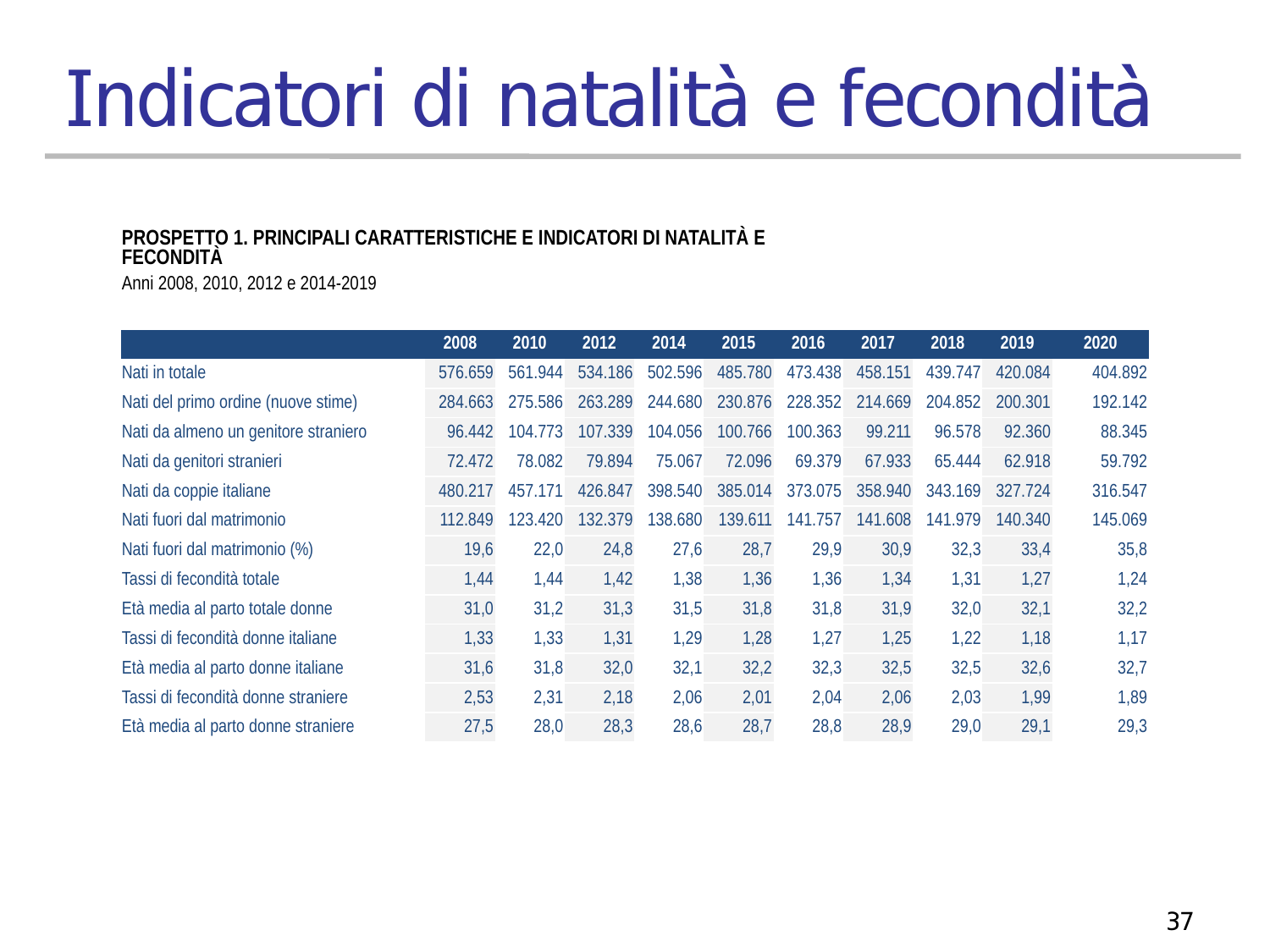

# Indicatori di natalità e fecondità
| PROSPETTO 1. PRINCIPALI CARATTERISTICHE E INDICATORI DI NATALITÀ E FECONDITÀ |  |  |  |  |  |  |  |  |  |  |  |
| --- | --- | --- | --- | --- | --- | --- | --- | --- | --- | --- | --- |
| Anni 2008, 2010, 2012 e 2014-2019 |  |  |  |  |  |  |  |  |  |  |  |
|  |  |  |  |  |  |  |  |  |  |  |  |
|  | 2008 | 2010 | 2012 | 2014 | 2015 | 2016 | 2017 | 2018 | 2019 | 2020 |  |
| Nati in totale | 576.659 | 561.944 | 534.186 | 502.596 | 485.780 | 473.438 | 458.151 | 439.747 | 420.084 | 404.892 |  |
| Nati del primo ordine (nuove stime) | 284.663 | 275.586 | 263.289 | 244.680 | 230.876 | 228.352 | 214.669 | 204.852 | 200.301 | 192.142 |  |
| Nati da almeno un genitore straniero | 96.442 | 104.773 | 107.339 | 104.056 | 100.766 | 100.363 | 99.211 | 96.578 | 92.360 | 88.345 |  |
| Nati da genitori stranieri | 72.472 | 78.082 | 79.894 | 75.067 | 72.096 | 69.379 | 67.933 | 65.444 | 62.918 | 59.792 |  |
| Nati da coppie italiane | 480.217 | 457.171 | 426.847 | 398.540 | 385.014 | 373.075 | 358.940 | 343.169 | 327.724 | 316.547 |  |
| Nati fuori dal matrimonio | 112.849 | 123.420 | 132.379 | 138.680 | 139.611 | 141.757 | 141.608 | 141.979 | 140.340 | 145.069 |  |
| Nati fuori dal matrimonio (%) | 19,6 | 22,0 | 24,8 | 27,6 | 28,7 | 29,9 | 30,9 | 32,3 | 33,4 | 35,8 |  |
| Tassi di fecondità totale | 1,44 | 1,44 | 1,42 | 1,38 | 1,36 | 1,36 | 1,34 | 1,31 | 1,27 | 1,24 |  |
| Età media al parto totale donne | 31,0 | 31,2 | 31,3 | 31,5 | 31,8 | 31,8 | 31,9 | 32,0 | 32,1 | 32,2 |  |
| Tassi di fecondità donne italiane | 1,33 | 1,33 | 1,31 | 1,29 | 1,28 | 1,27 | 1,25 | 1,22 | 1,18 | 1,17 |  |
| Età media al parto donne italiane | 31,6 | 31,8 | 32,0 | 32,1 | 32,2 | 32,3 | 32,5 | 32,5 | 32,6 | 32,7 |  |
| Tassi di fecondità donne straniere | 2,53 | 2,31 | 2,18 | 2,06 | 2,01 | 2,04 | 2,06 | 2,03 | 1,99 | 1,89 |  |
| Età media al parto donne straniere | 27,5 | 28,0 | 28,3 | 28,6 | 28,7 | 28,8 | 28,9 | 29,0 | 29,1 | 29,3 |  |
|  |  |  |  |  |  |  |  |  |  |  |  |

37